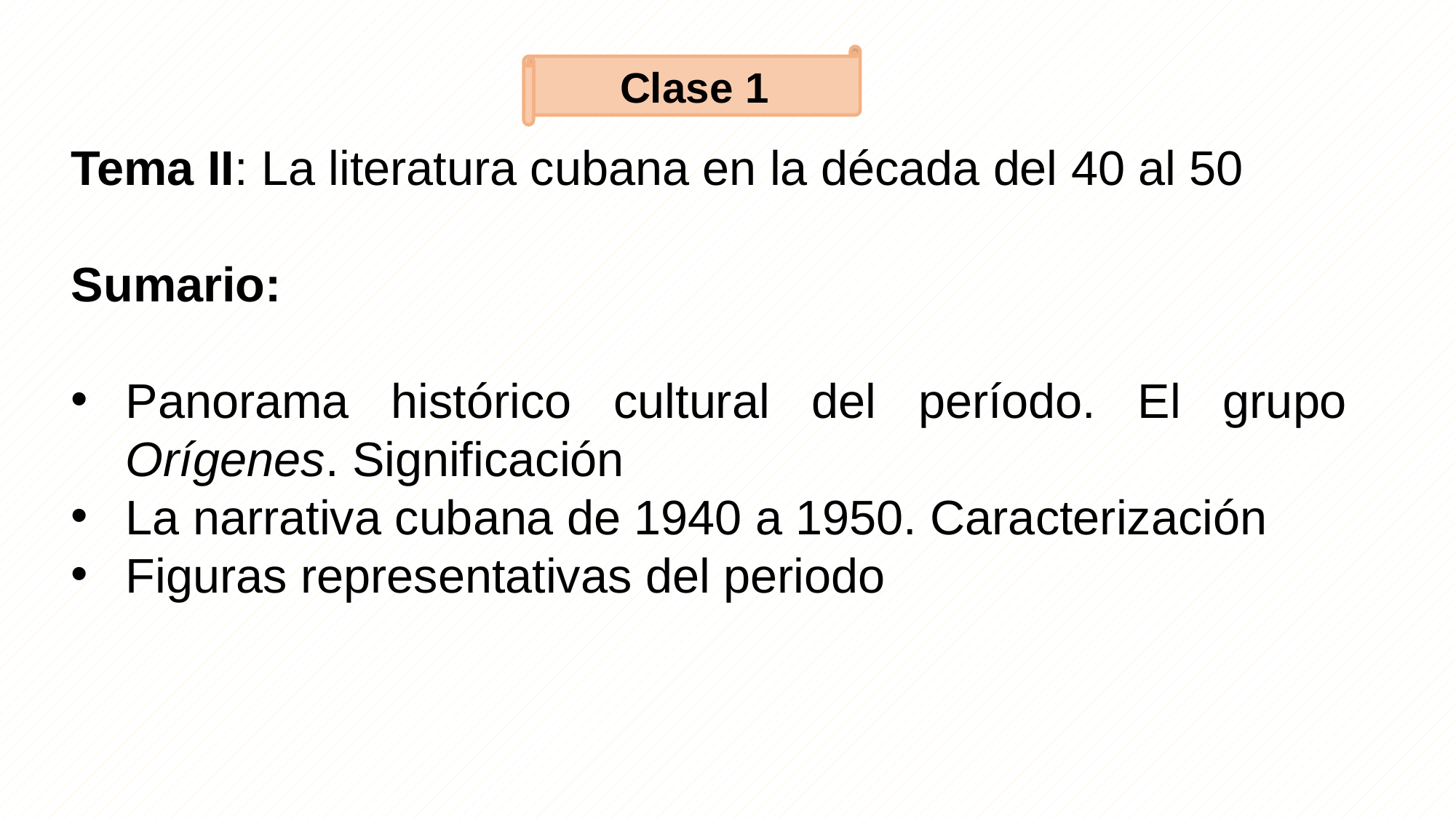

Clase 1
Tema II: La literatura cubana en la década del 40 al 50

Sumario:

Panorama histórico cultural del período. El grupo Orígenes. Significación
La narrativa cubana de 1940 a 1950. Caracterización
Figuras representativas del periodo